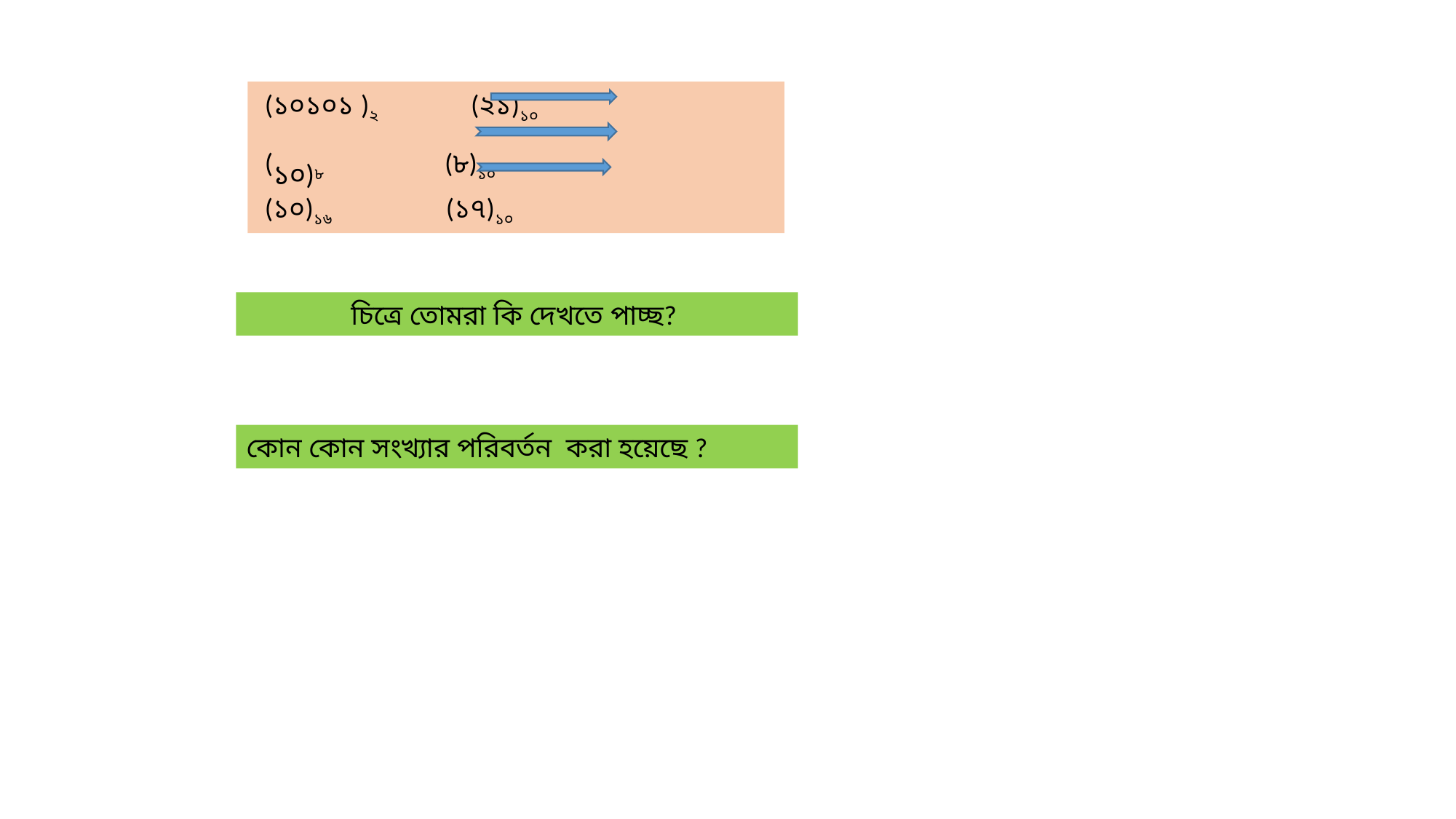

(১০১০১ )২             (২১)১০
 (১০)৮                 (৮)১০
 (১০)১৬                (১৭)১০

চিত্রে তোমরা কি দেখতে পাচ্ছ?
কোন কোন সংখ্যার পরিবর্তন  করা হয়েছে ?